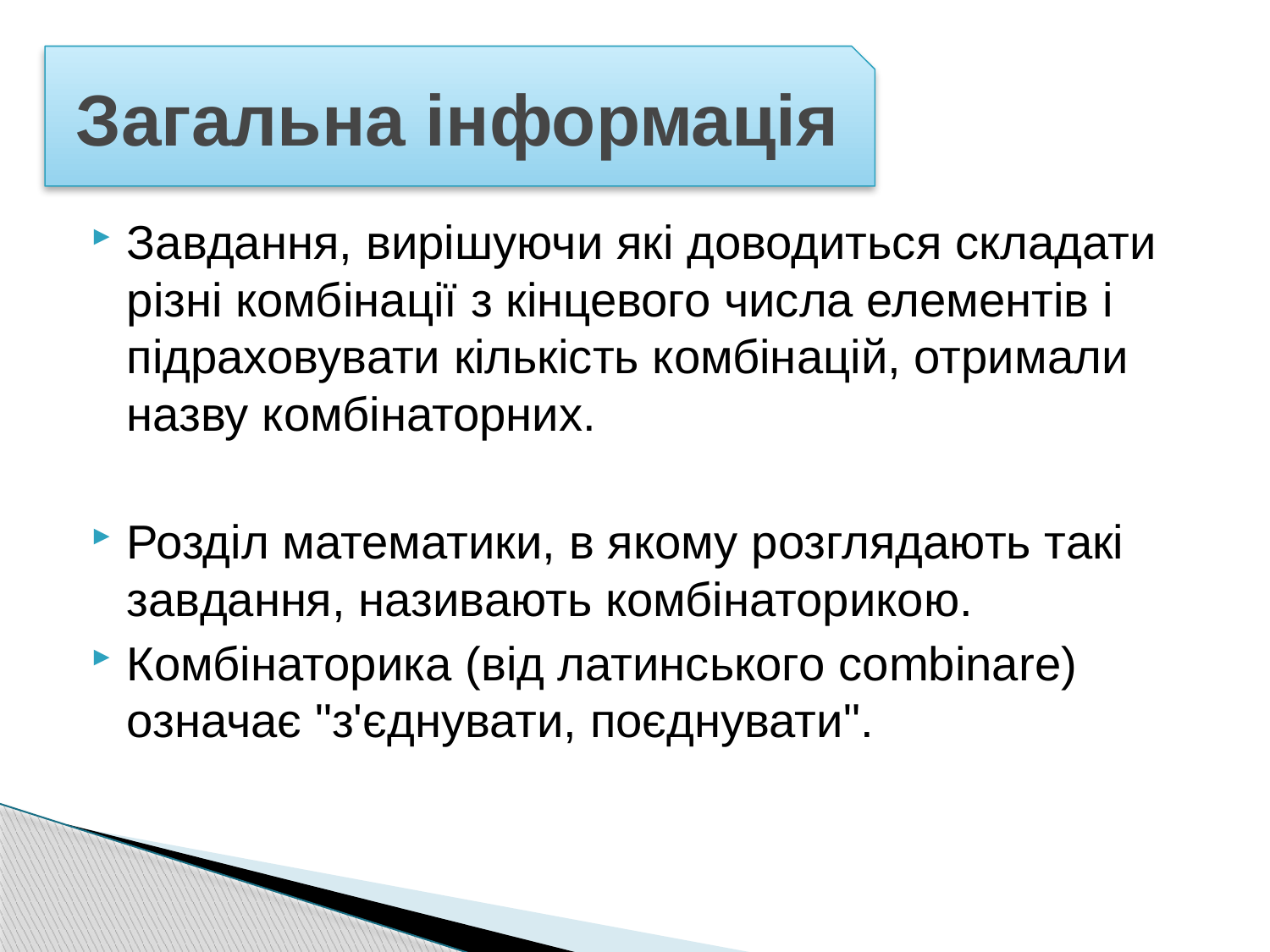

# Загальна інформація

Завдання, вирішуючи які доводиться складати різні комбінації з кінцевого числа елементів і підраховувати кількість комбінацій, отримали назву комбінаторних.

Розділ математики, в якому розглядають такі завдання, називають комбінаторикою.
Комбінаторика (від латинського combinare) означає "з'єднувати, поєднувати".